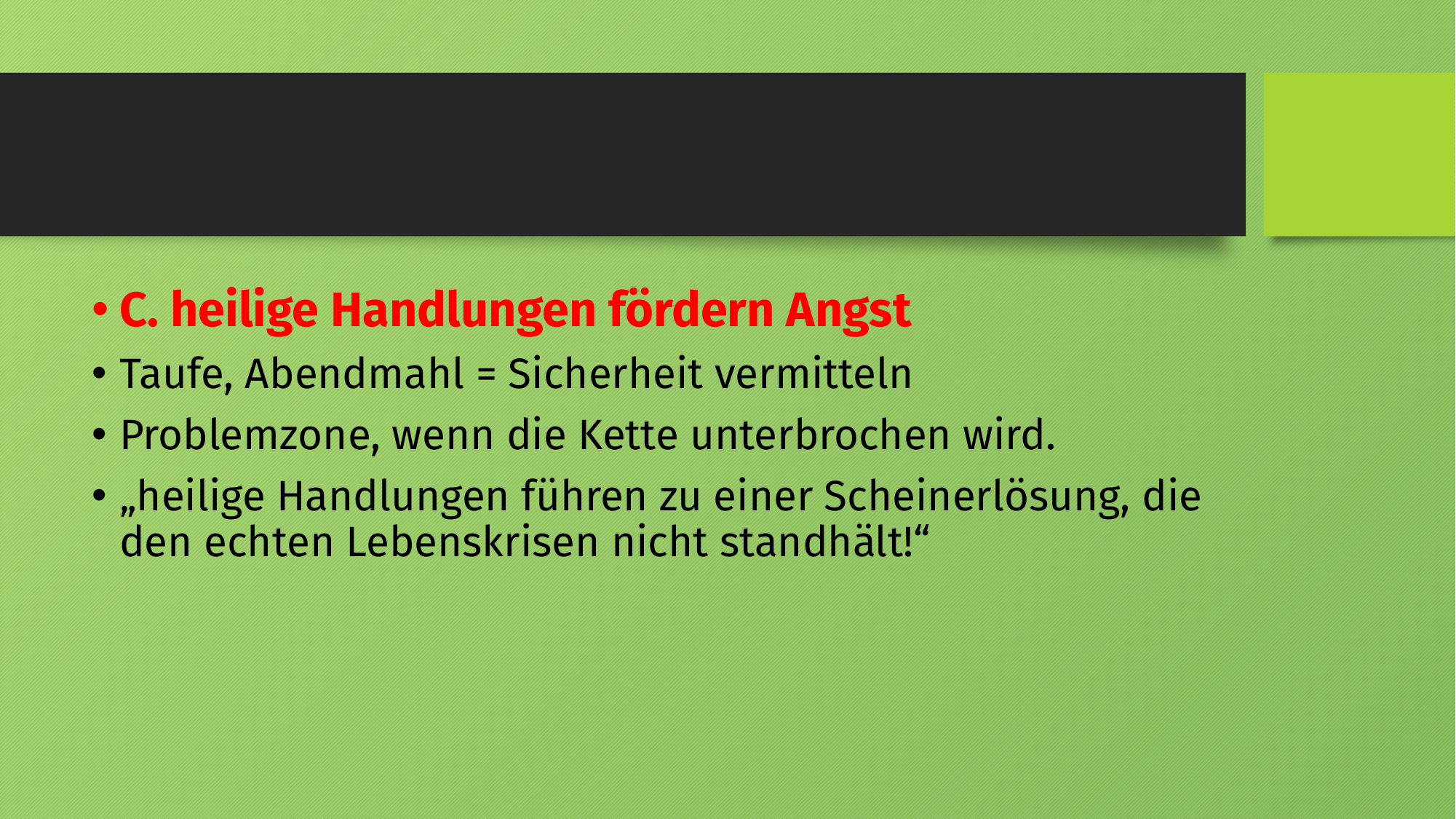

#
C. heilige Handlungen fördern Angst
Taufe, Abendmahl = Sicherheit vermitteln
Problemzone, wenn die Kette unterbrochen wird.
„heilige Handlungen führen zu einer Scheinerlösung, die den echten Lebenskrisen nicht standhält!“